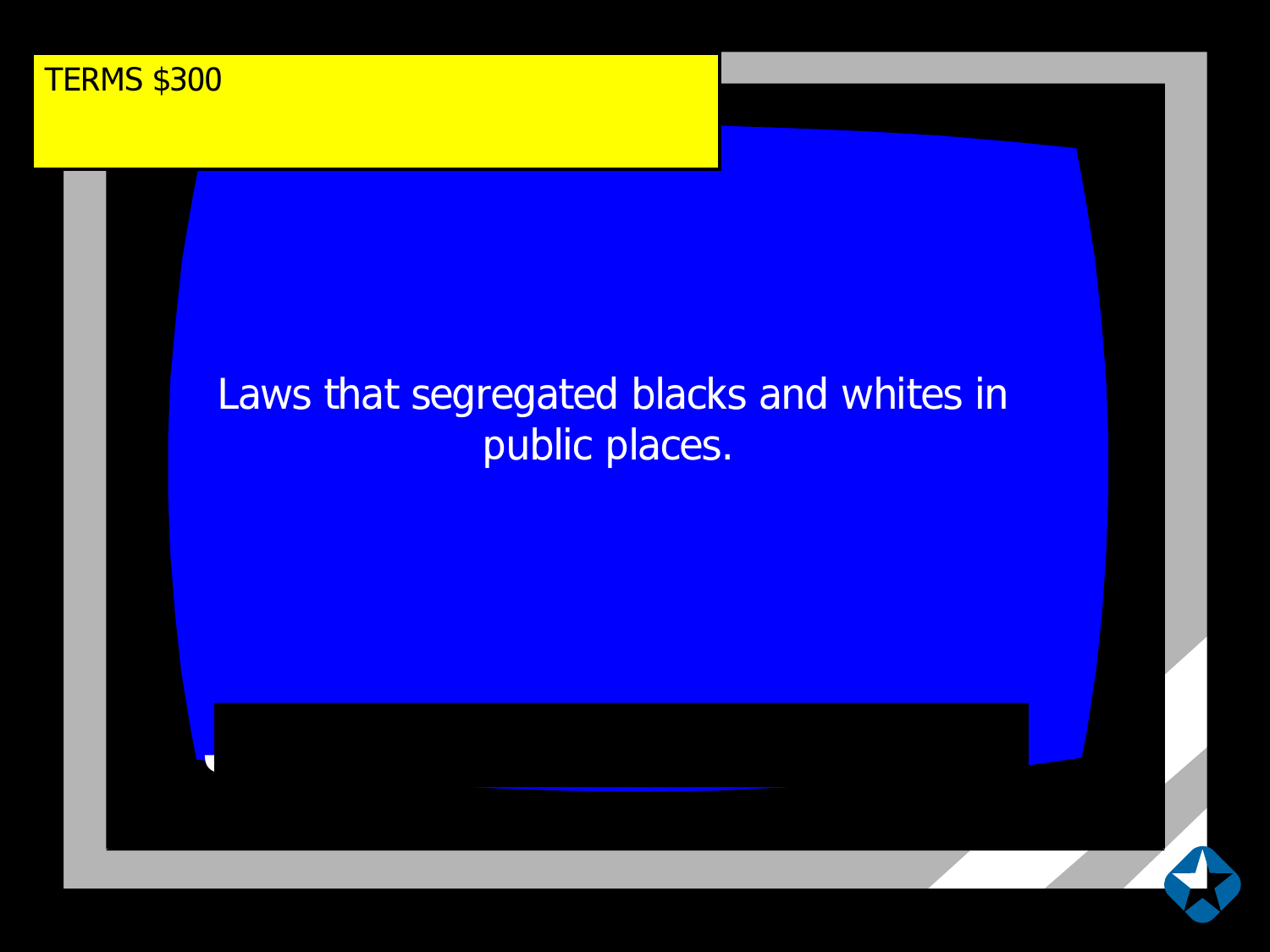

TERMS $300
Laws that segregated blacks and whites in public places.
Jim Crow Laws